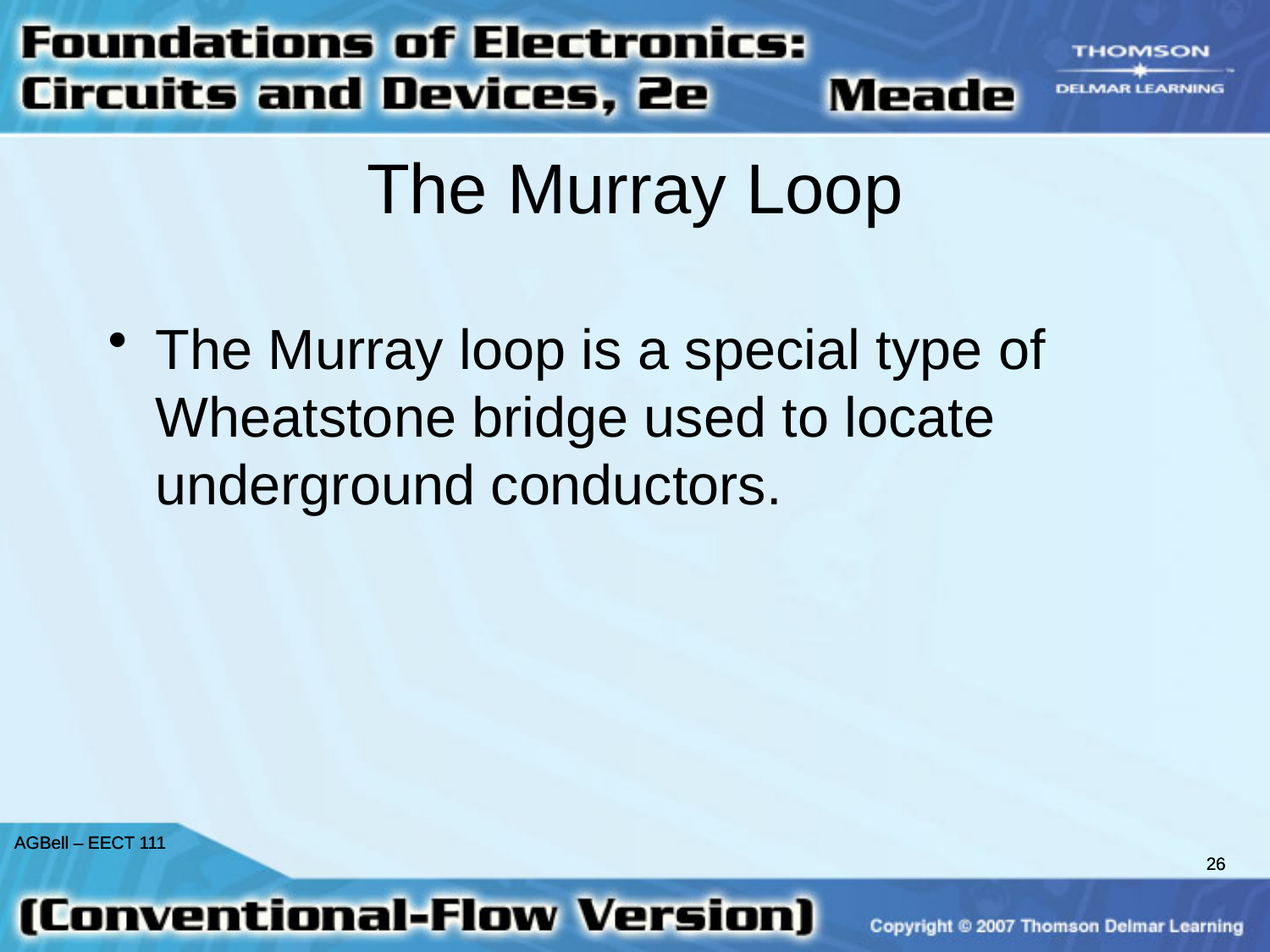

The Murray Loop
The Murray loop is a special type of Wheatstone bridge used to locate underground conductors.